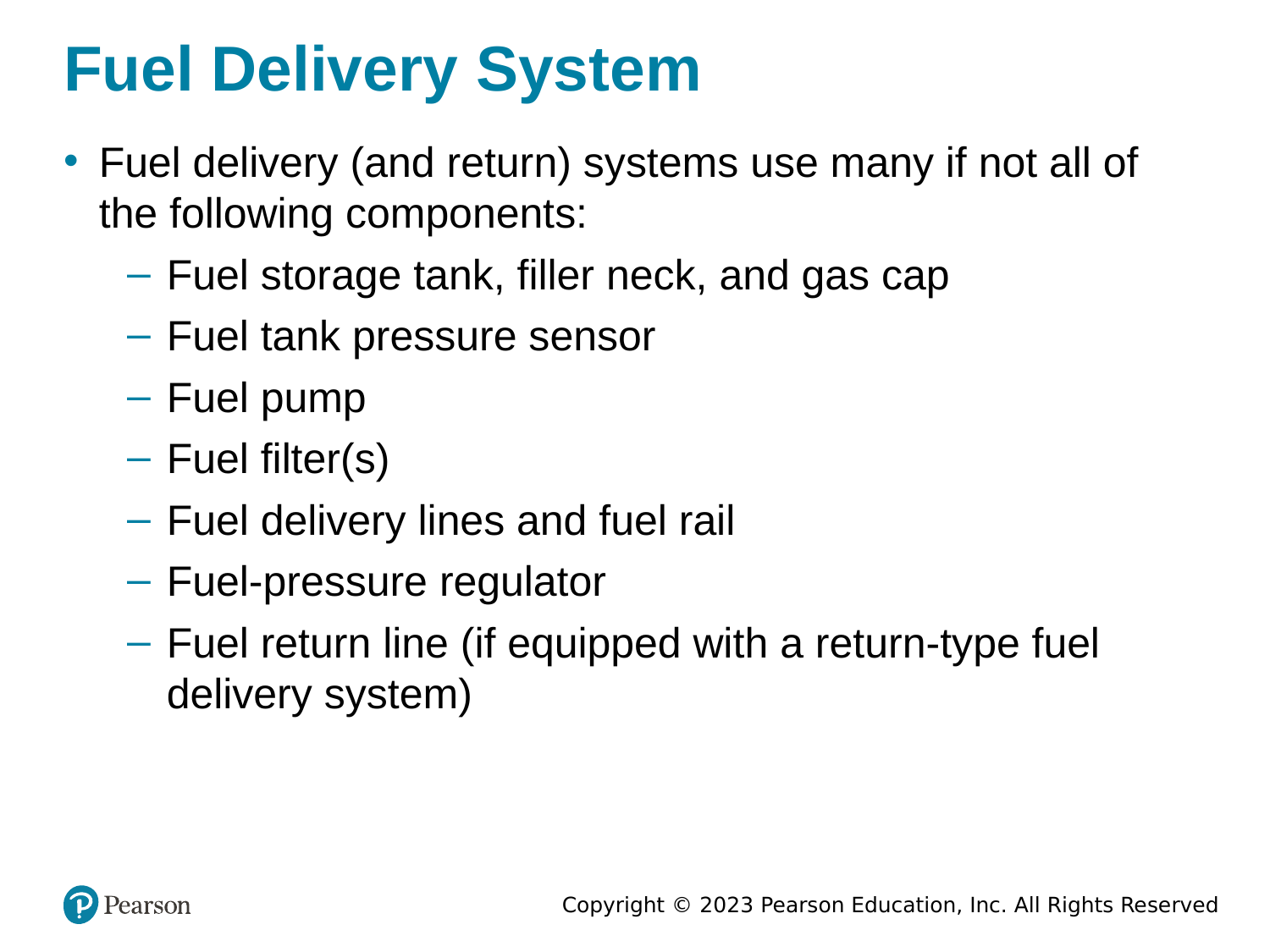

# Fuel Delivery System
Fuel delivery (and return) systems use many if not all of the following components:
Fuel storage tank, filler neck, and gas cap
Fuel tank pressure sensor
Fuel pump
Fuel filter(s)
Fuel delivery lines and fuel rail
Fuel-pressure regulator
Fuel return line (if equipped with a return-type fuel delivery system)